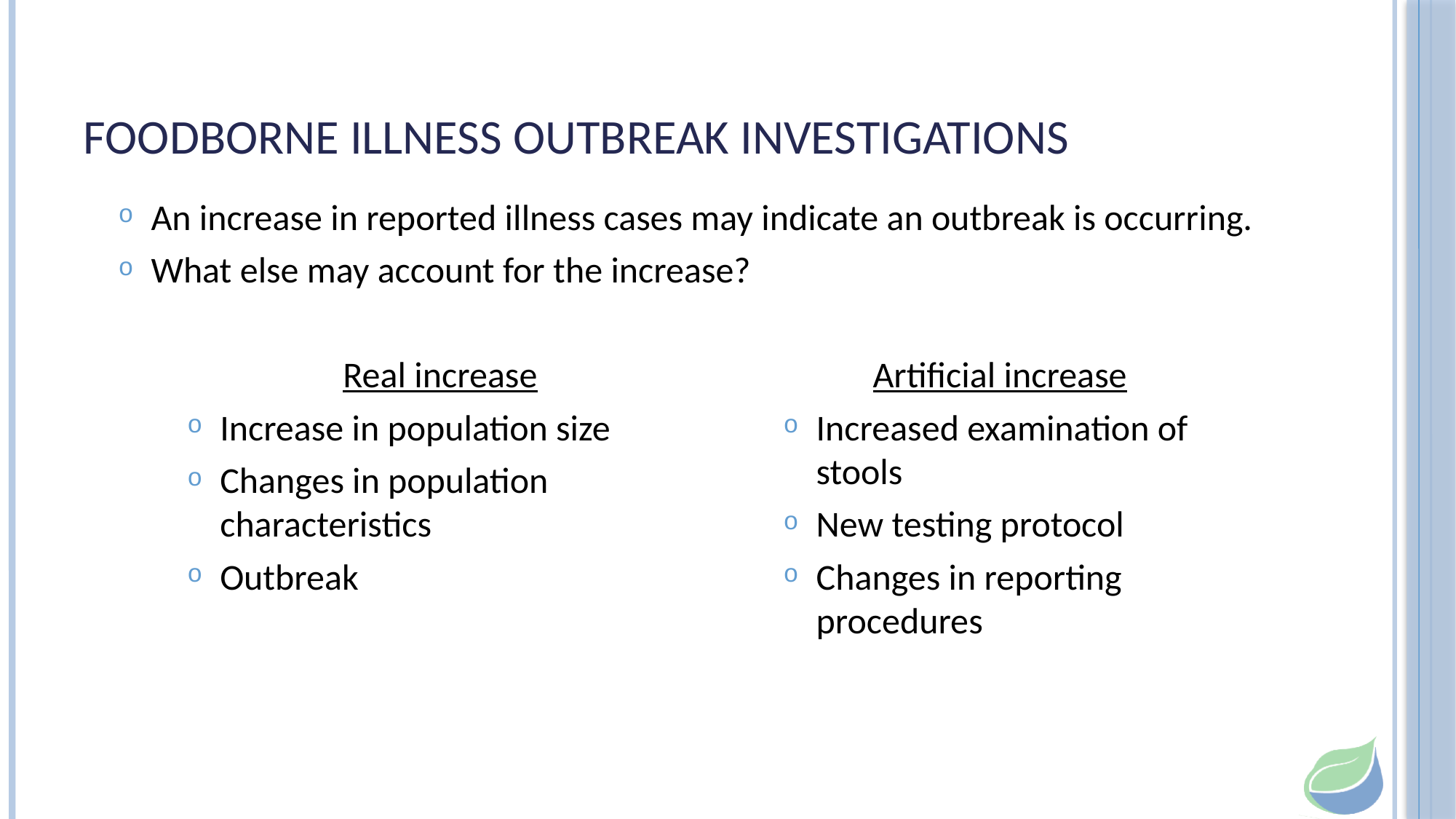

# Foodborne Illness Outbreak Investigations
An increase in reported illness cases may indicate an outbreak is occurring.
What else may account for the increase?
Real increase
Increase in population size
Changes in population characteristics
Outbreak
Artificial increase
Increased examination of stools
New testing protocol
Changes in reporting procedures